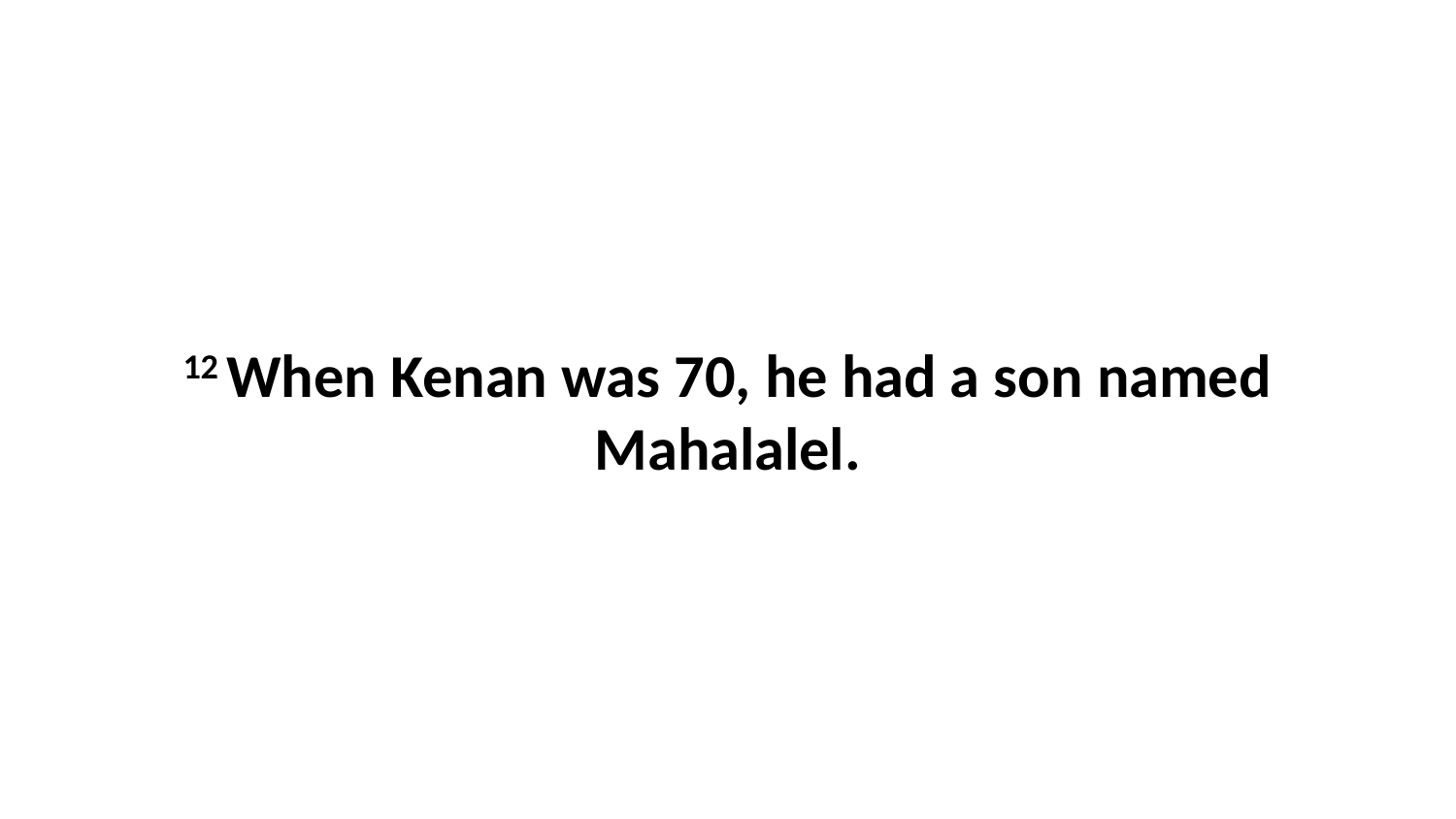

12 When Kenan was 70, he had a son named Mahalalel.